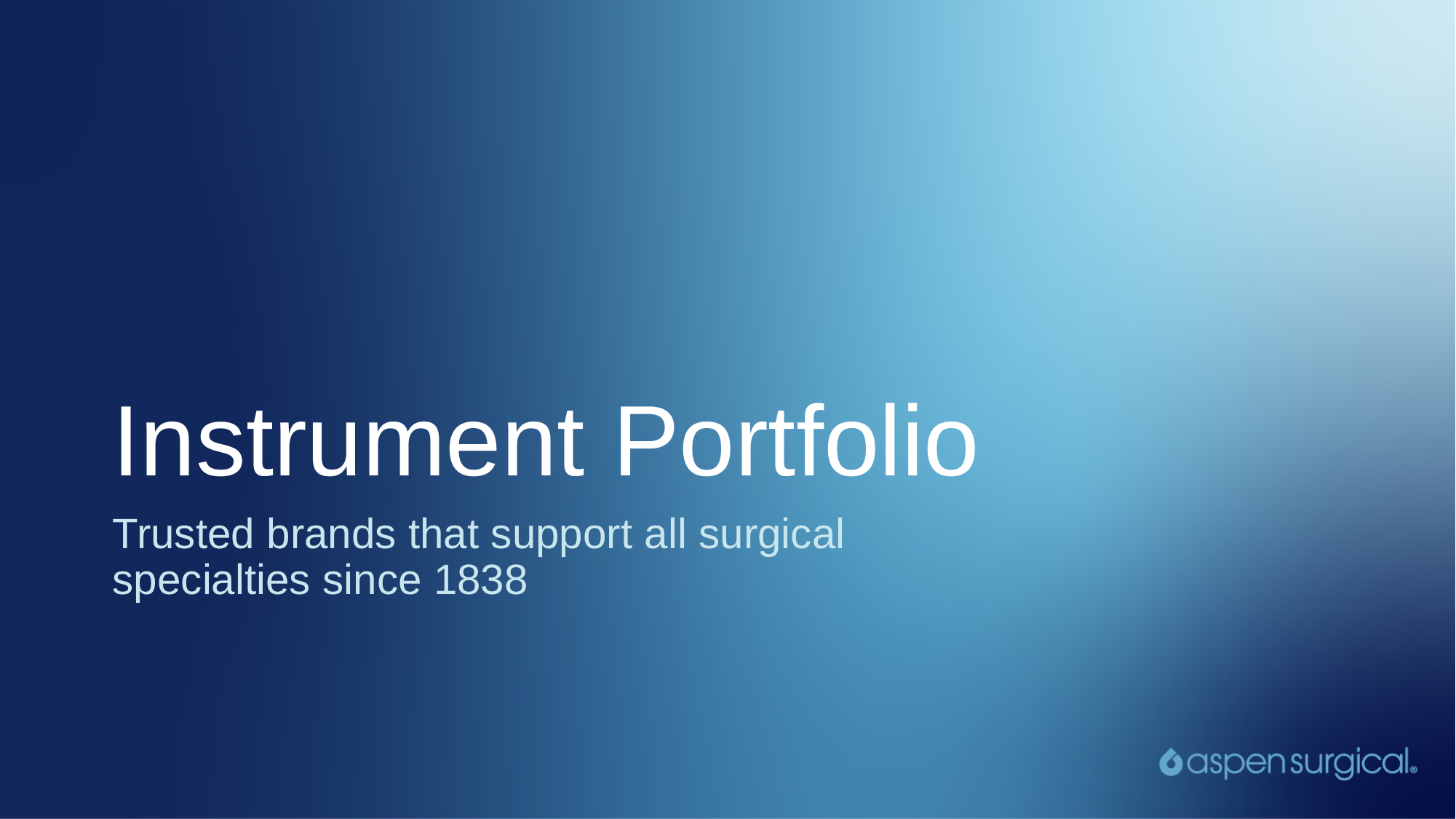

Instrument Portfolio
# Trusted brands that support all surgical specialties since 1838